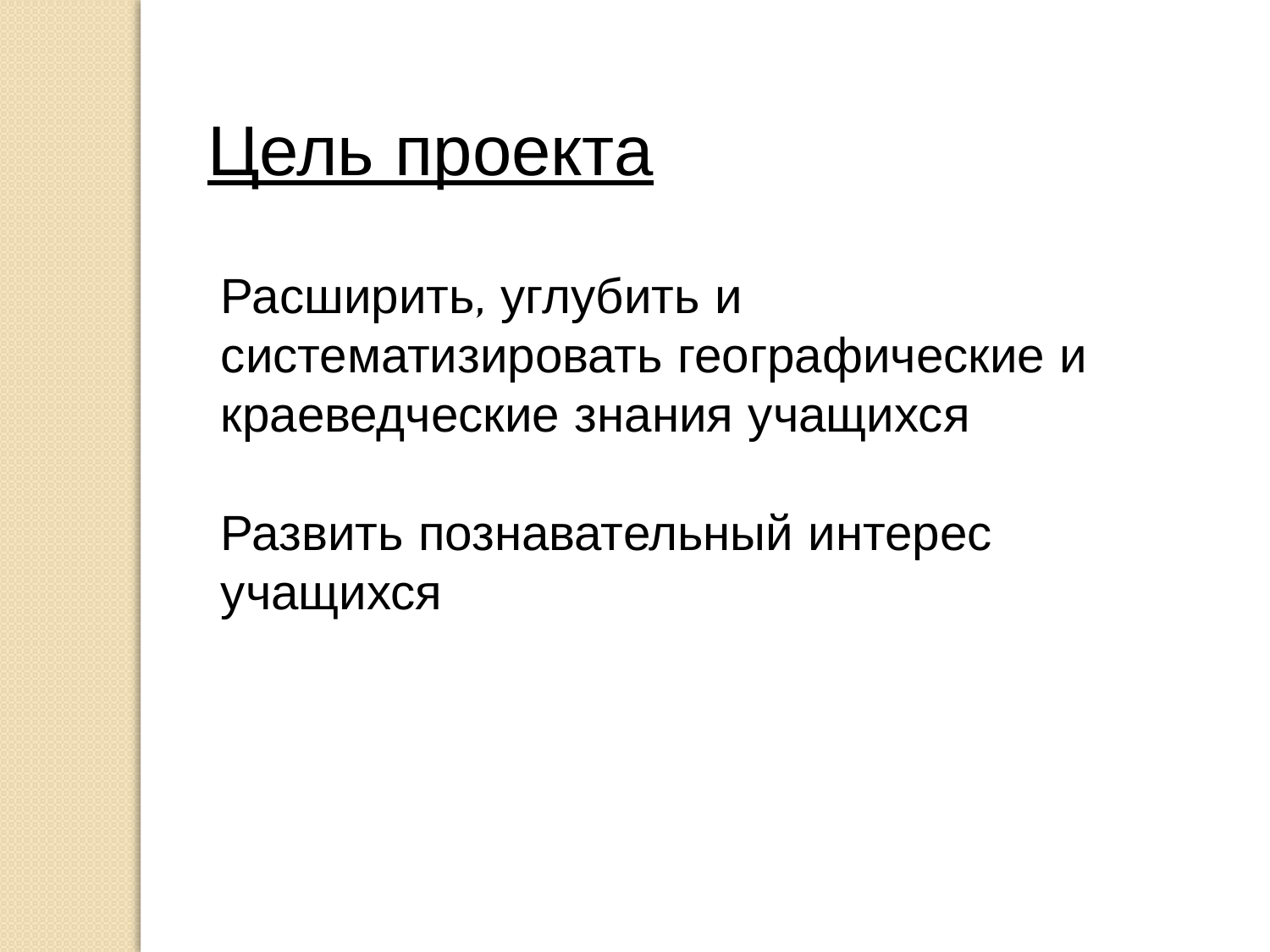

Цель проекта
Расширить, углубить и систематизировать географические и краеведческие знания учащихся

Развить познавательный интерес учащихся